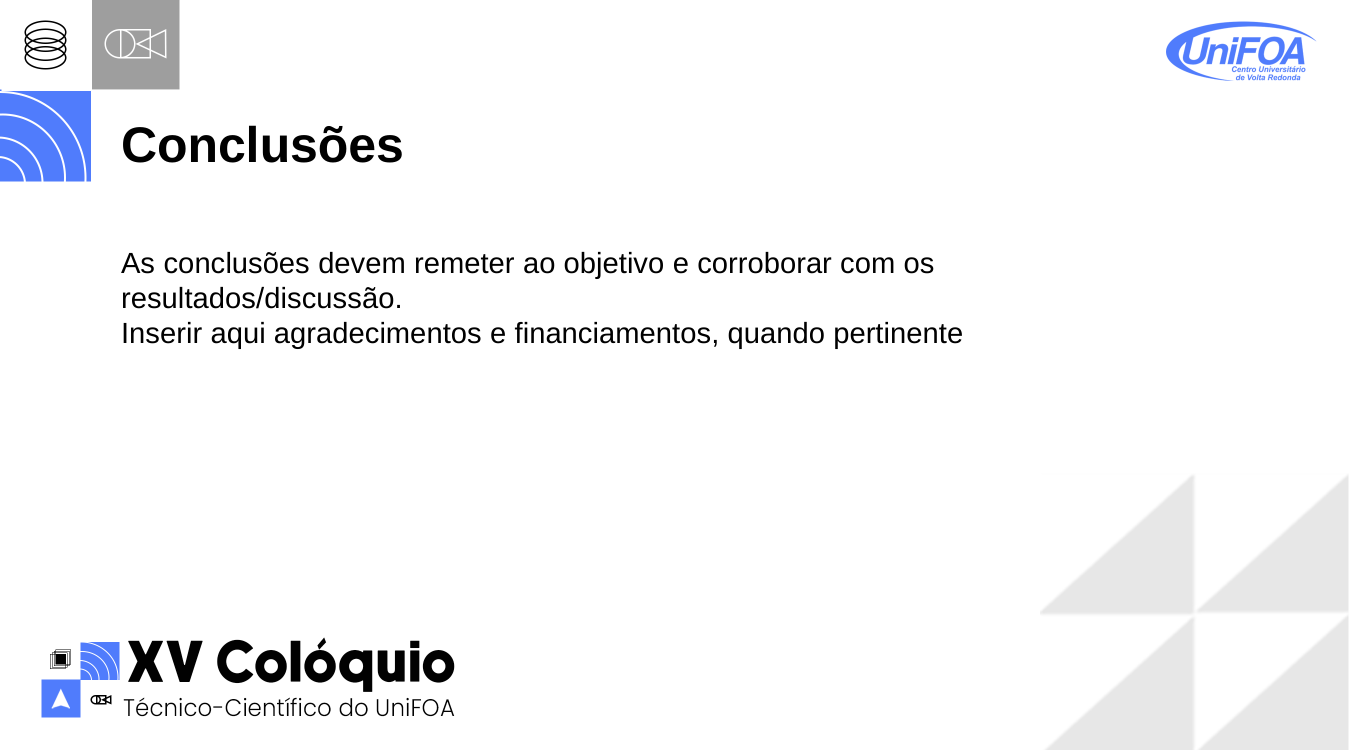

Conclusões
As conclusões devem remeter ao objetivo e corroborar com os resultados/discussão.
Inserir aqui agradecimentos e financiamentos, quando pertinente